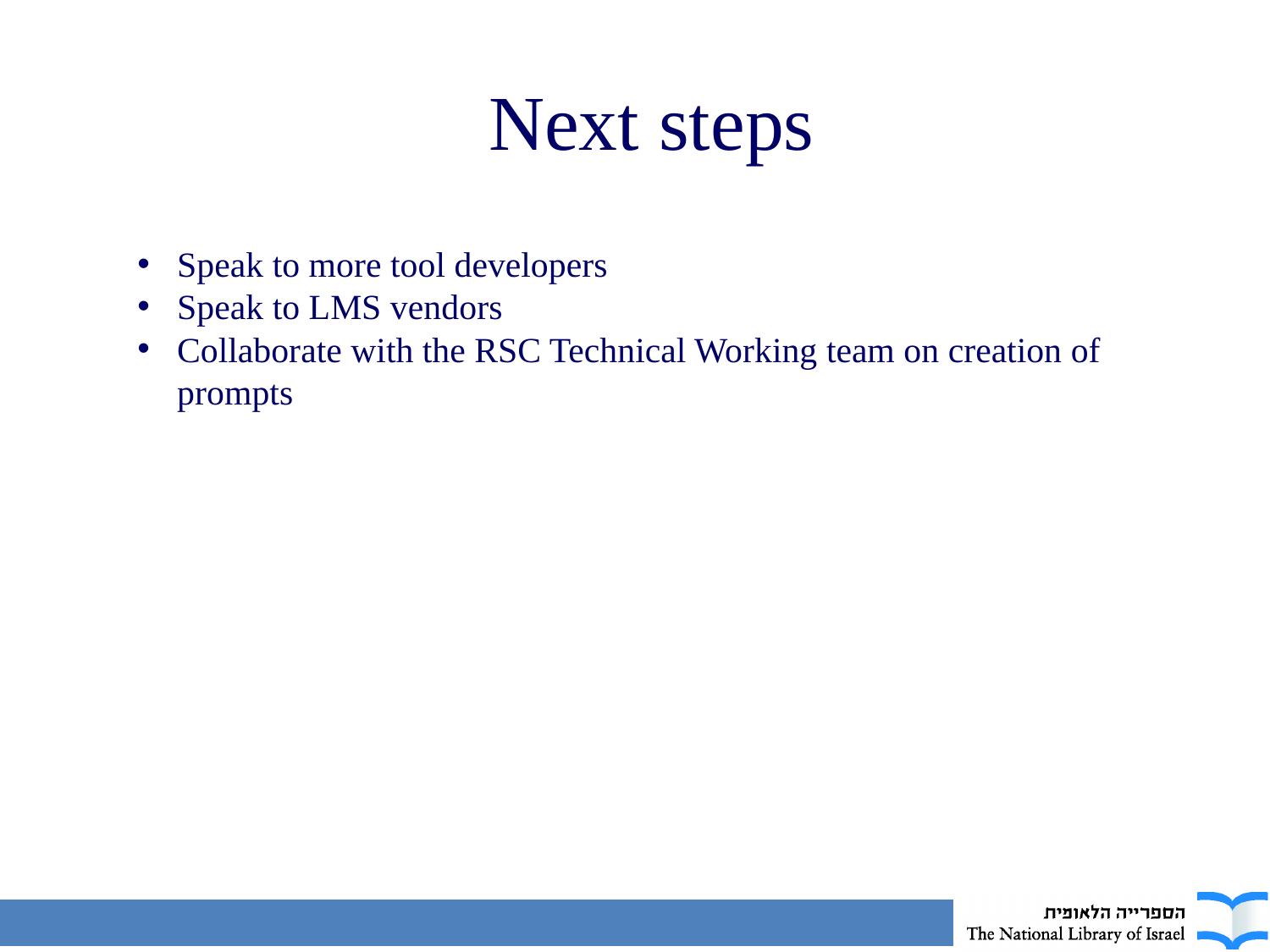

Next steps
Speak to more tool developers
Speak to LMS vendors
Collaborate with the RSC Technical Working team on creation of prompts